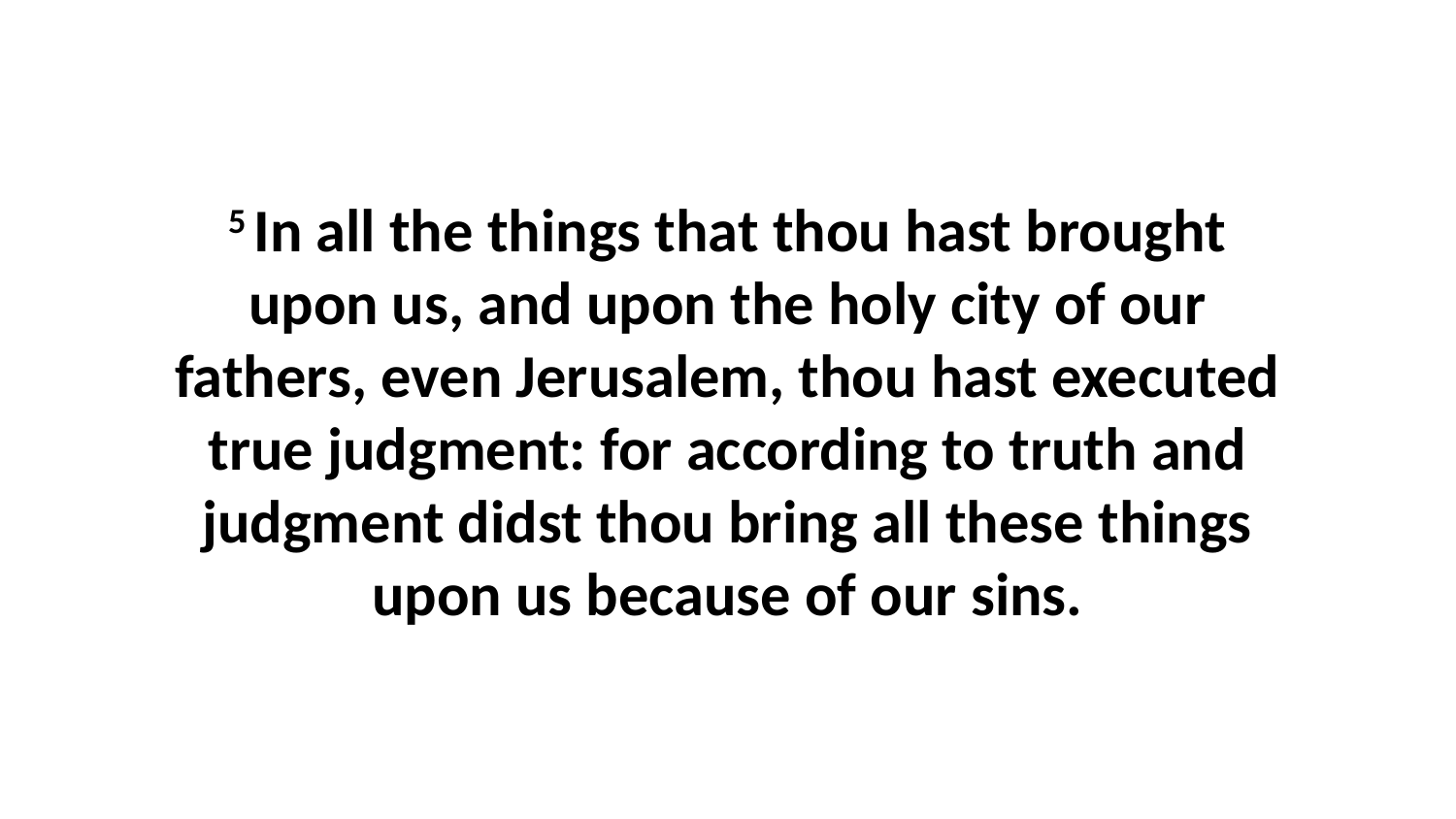

5 In all the things that thou hast brought upon us, and upon the holy city of our fathers, even Jerusalem, thou hast executed true judgment: for according to truth and judgment didst thou bring all these things upon us because of our sins.